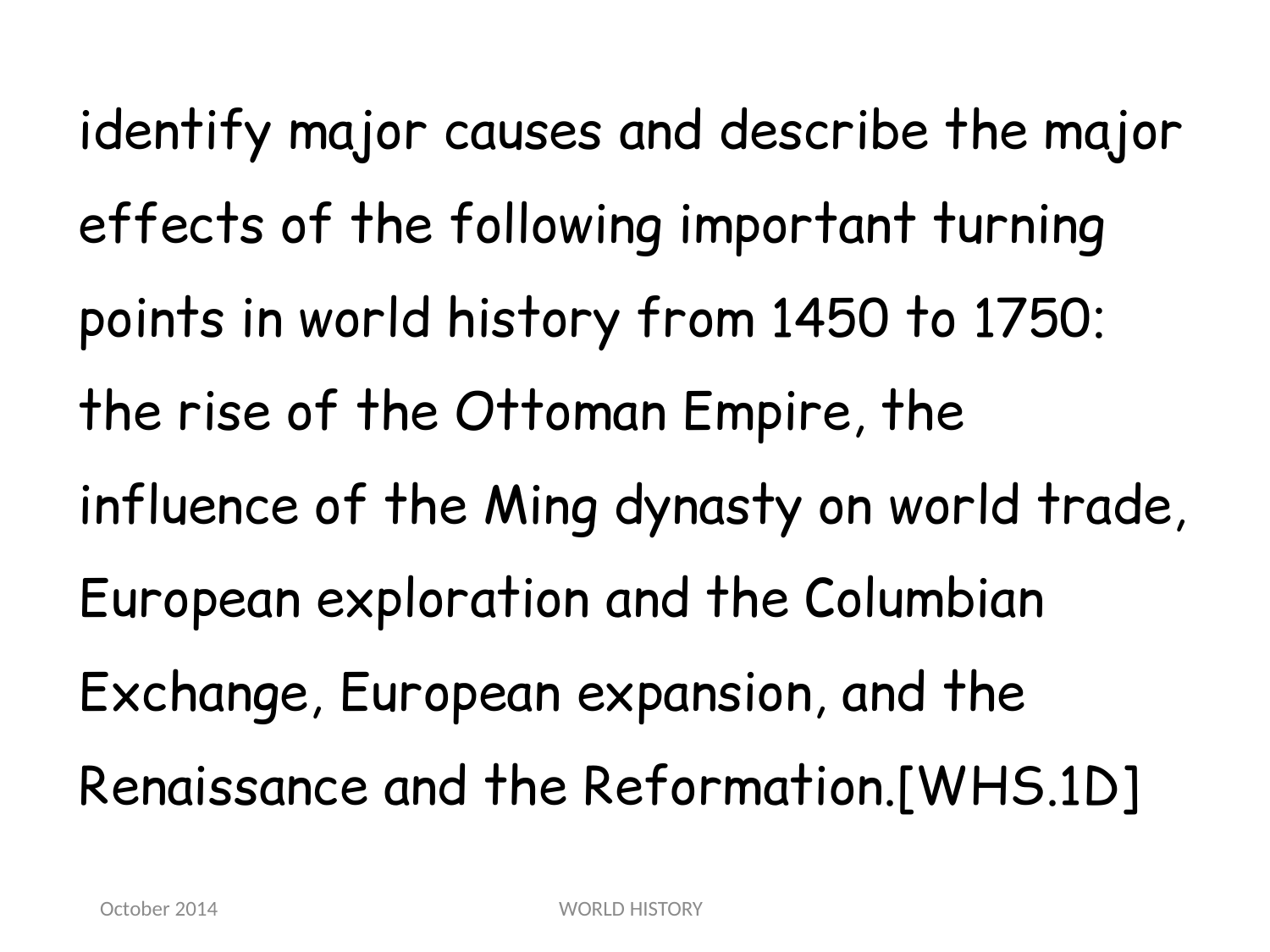

identify major causes and describe the major effects of the following important turning points in world history from 1450 to 1750: the rise of the Ottoman Empire, the influence of the Ming dynasty on world trade, European exploration and the Columbian Exchange, European expansion, and the Renaissance and the Reformation.[WHS.1D]
October 2014
WORLD HISTORY